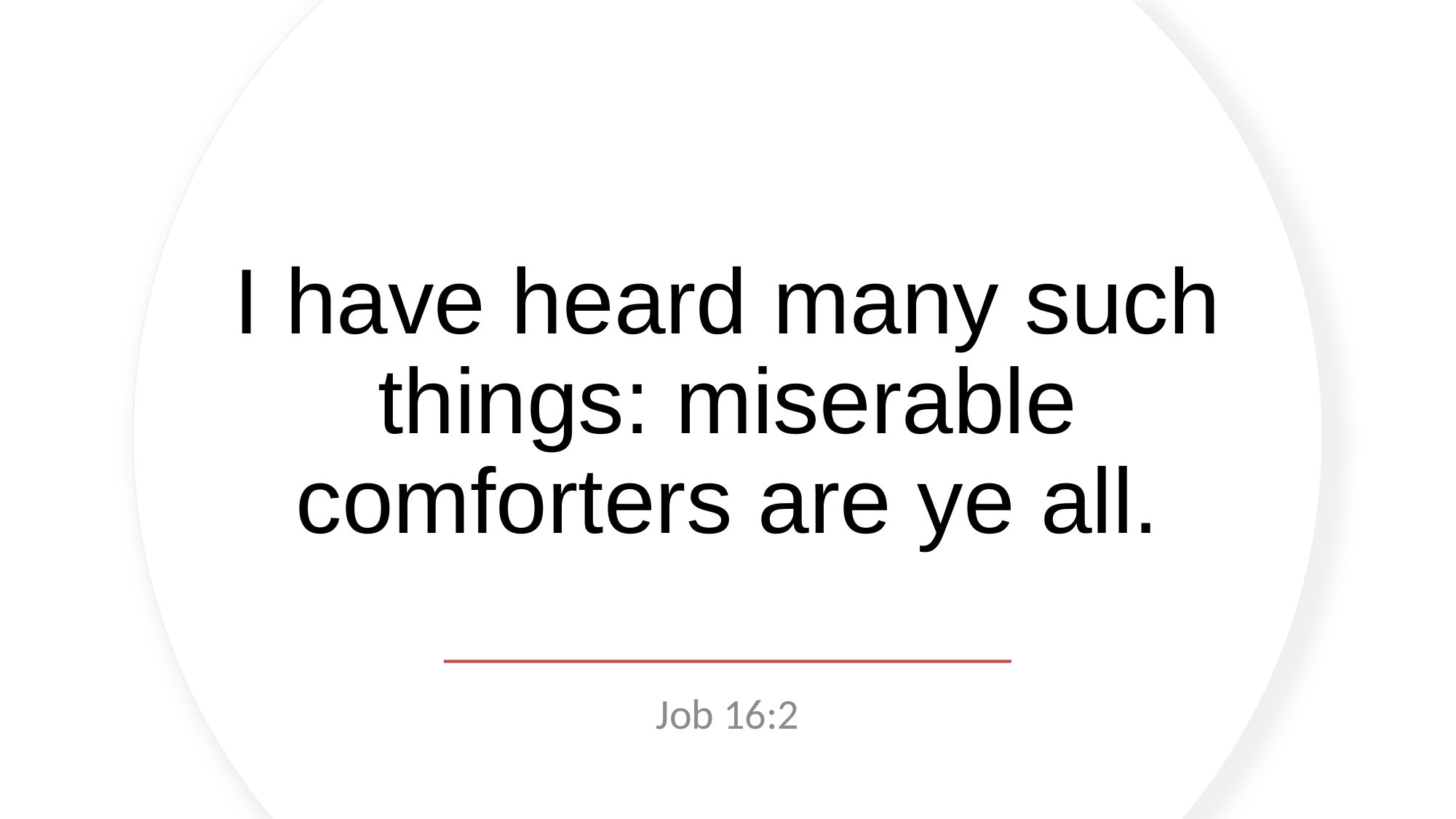

# I have heard many such things: miserable comforters are ye all.

Job 16:2